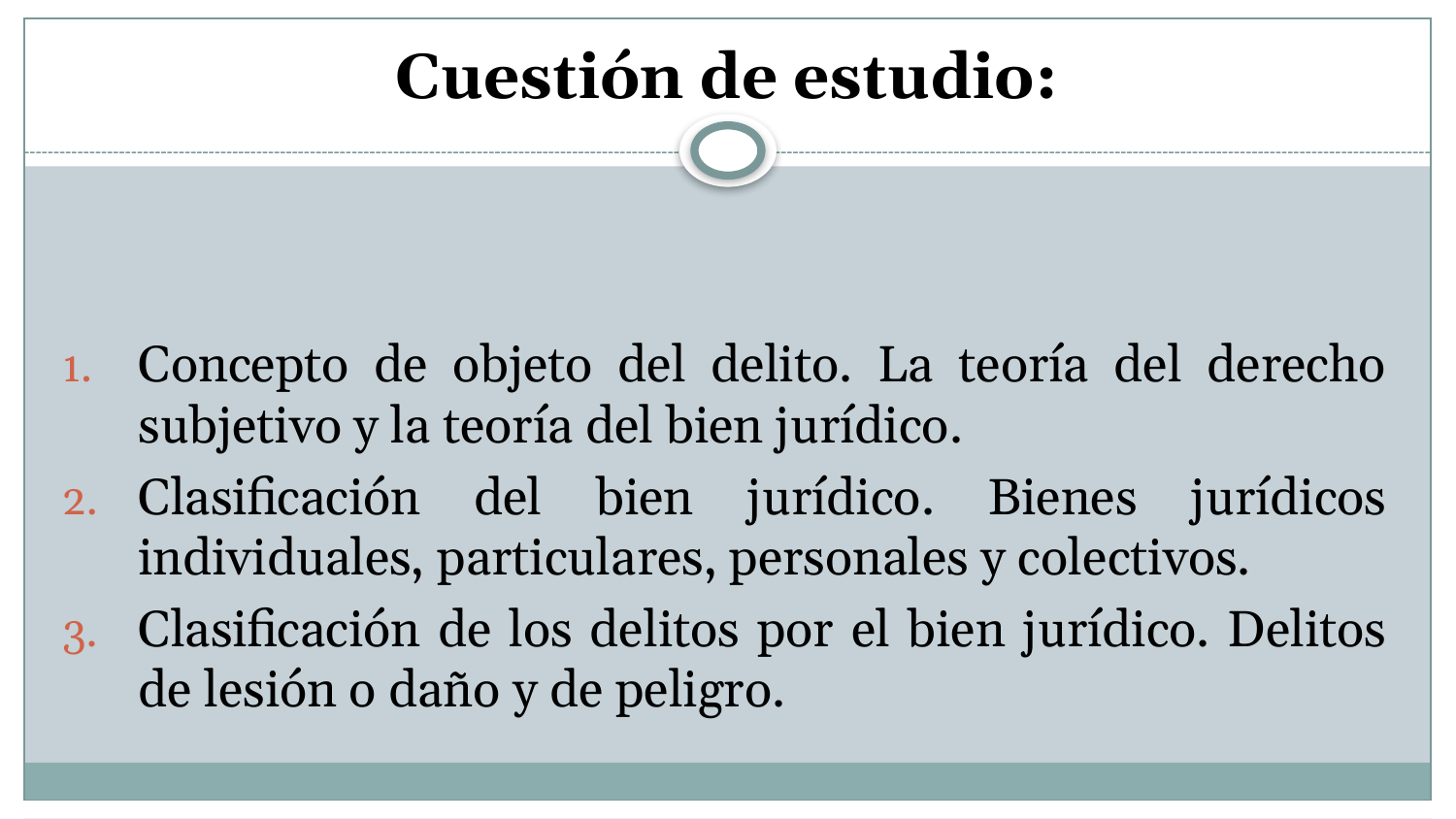

# Cuestión de estudio:

Concepto de objeto del delito. La teoría del derecho subjetivo y la teoría del bien jurídico.
Clasificación del bien jurídico. Bienes jurídicos individuales, particulares, personales y colectivos.
Clasificación de los delitos por el bien jurídico. Delitos de lesión o daño y de peligro.